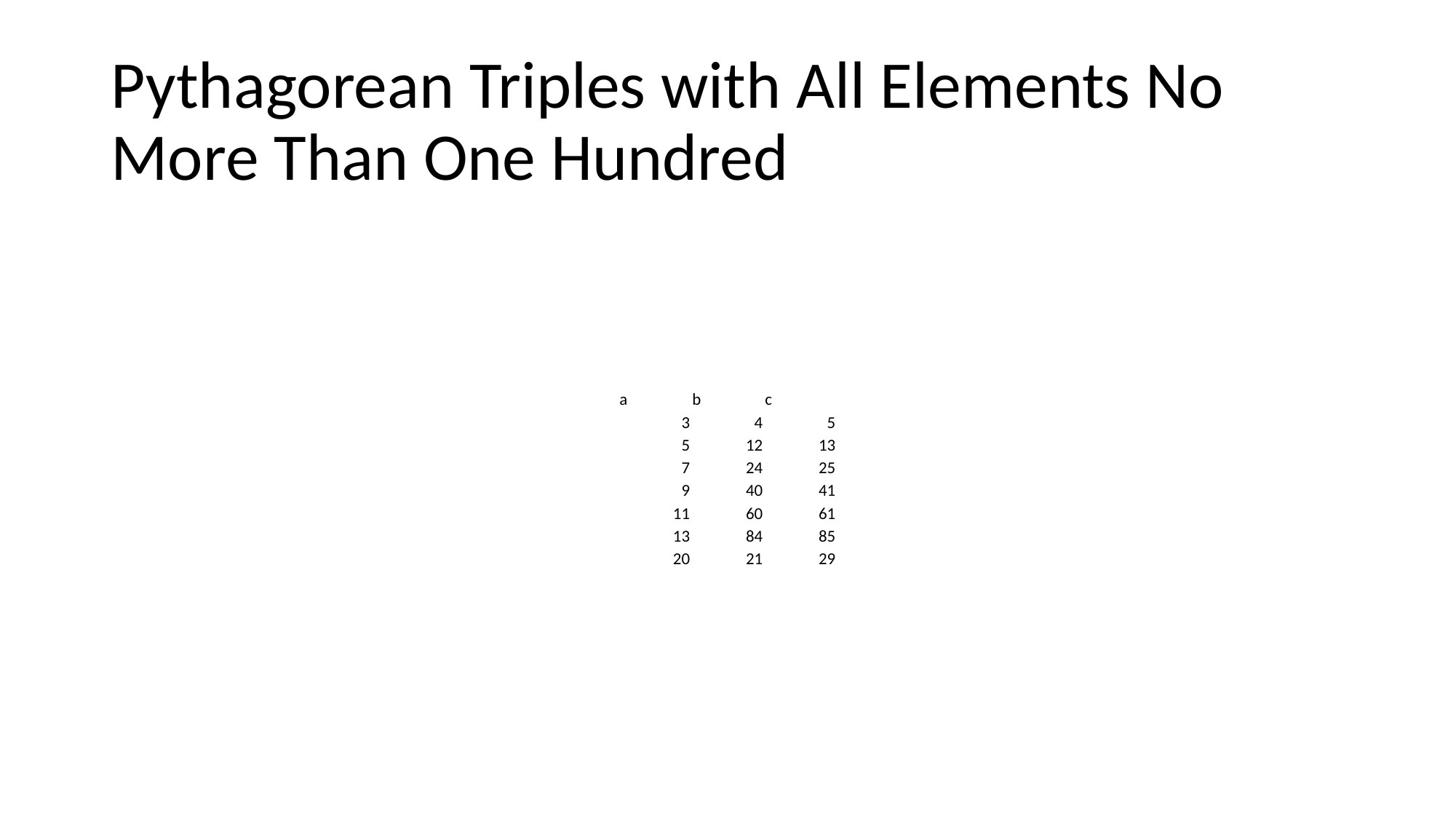

# Pythagorean Triples with All Elements No More Than One Hundred
| a | b | c |
| --- | --- | --- |
| 3 | 4 | 5 |
| 5 | 12 | 13 |
| 7 | 24 | 25 |
| 9 | 40 | 41 |
| 11 | 60 | 61 |
| 13 | 84 | 85 |
| 20 | 21 | 29 |